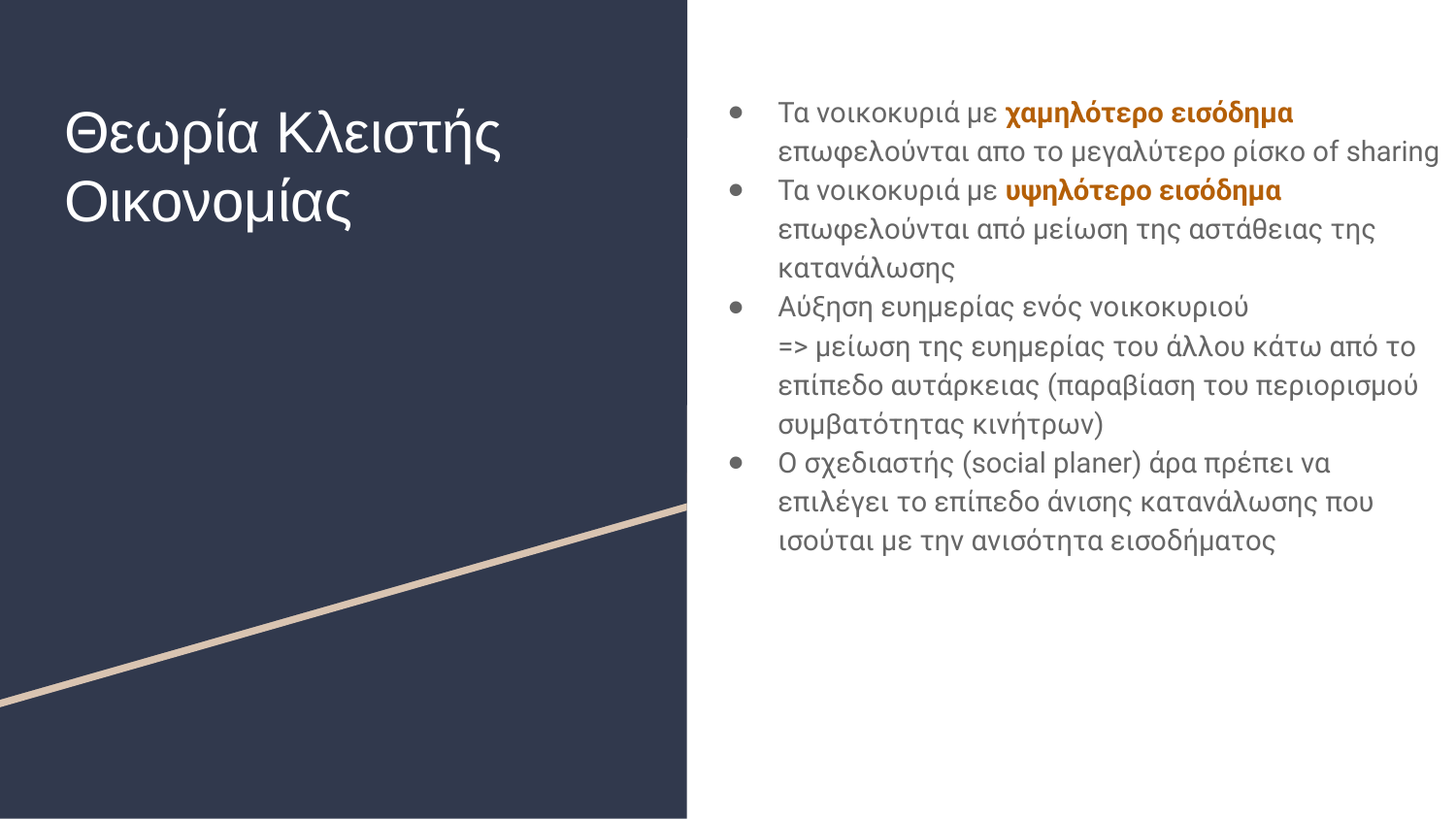

Τα νοικοκυριά με χαμηλότερο εισόδημα επωφελούνται απο το μεγαλύτερο ρίσκο of sharing
Τα νοικοκυριά με υψηλότερο εισόδημα επωφελούνται από μείωση της αστάθειας της κατανάλωσης
Αύξηση ευημερίας ενός νοικοκυριού
=> μείωση της ευημερίας του άλλου κάτω από το επίπεδο αυτάρκειας (παραβίαση του περιορισμού συμβατότητας κινήτρων)
Ο σχεδιαστής (social planer) άρα πρέπει να επιλέγει το επίπεδο άνισης κατανάλωσης που ισούται με την ανισότητα εισοδήματος

# Θεωρία Κλειστής Οικονομίας